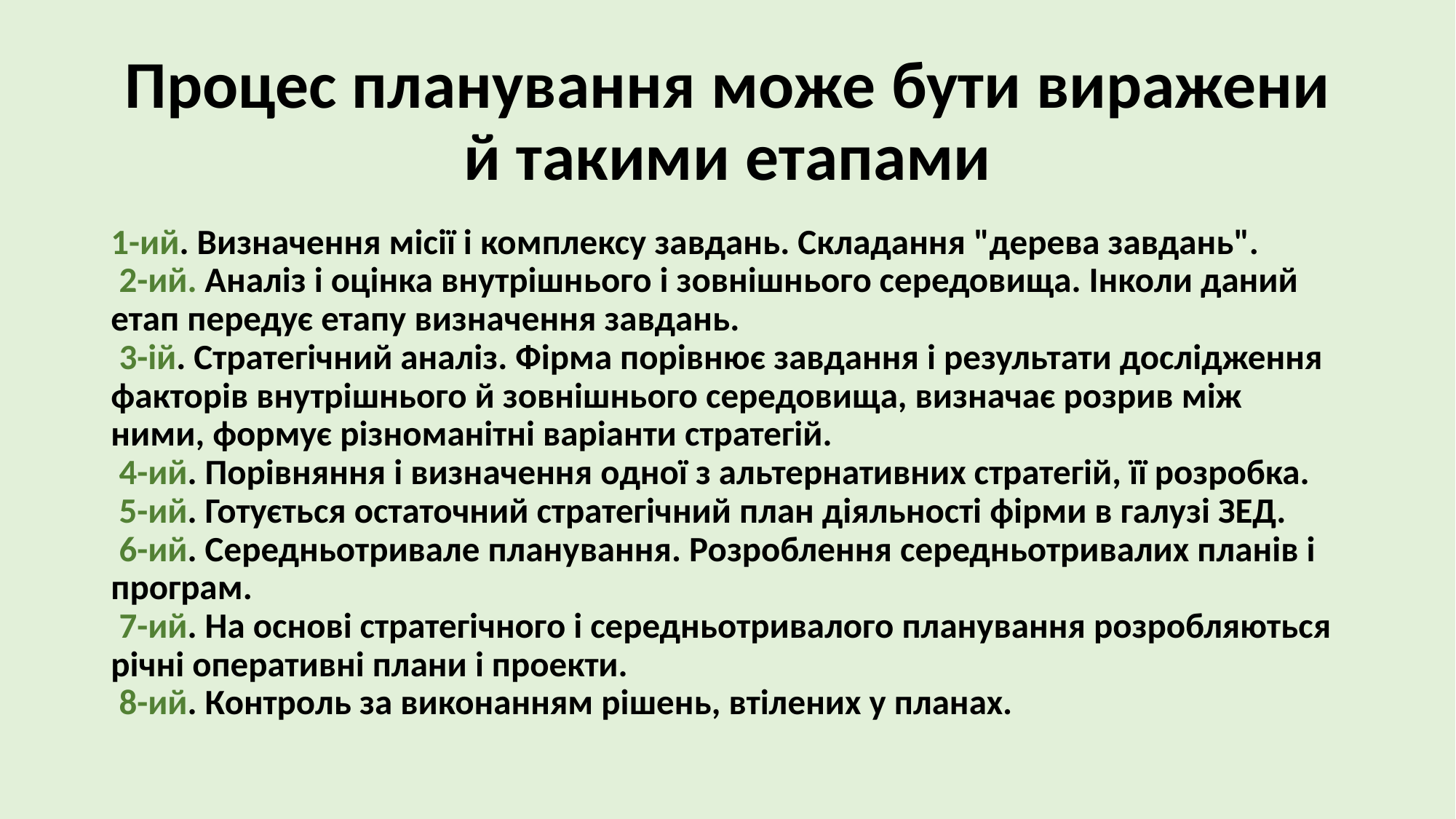

# Процес планування може бути виражений такими етапами
1-ий. Визначення місії і комплексу завдань. Складання "дерева завдань".
 2-ий. Аналіз і оцінка внутрішнього і зовнішнього середовища. Інколи даний етап передує етапу визначення завдань.
 3-ій. Стратегічний аналіз. Фірма порівнює завдання і результати дослідження факторів внутрішнього й зовнішнього середовища, визначає розрив між ними, формує різноманітні варіанти стратегій.
 4-ий. Порівняння і визначення одної з альтернативних стратегій, її розробка.
 5-ий. Готується остаточний стратегічний план діяльності фірми в галузі ЗЕД.
 6-ий. Середньотривале планування. Розроблення середньотривалих планів і програм.
 7-ий. На основі стратегічного і середньотривалого планування розробляються річні оперативні плани і проекти.
 8-ий. Контроль за виконанням рішень, втілених у планах.